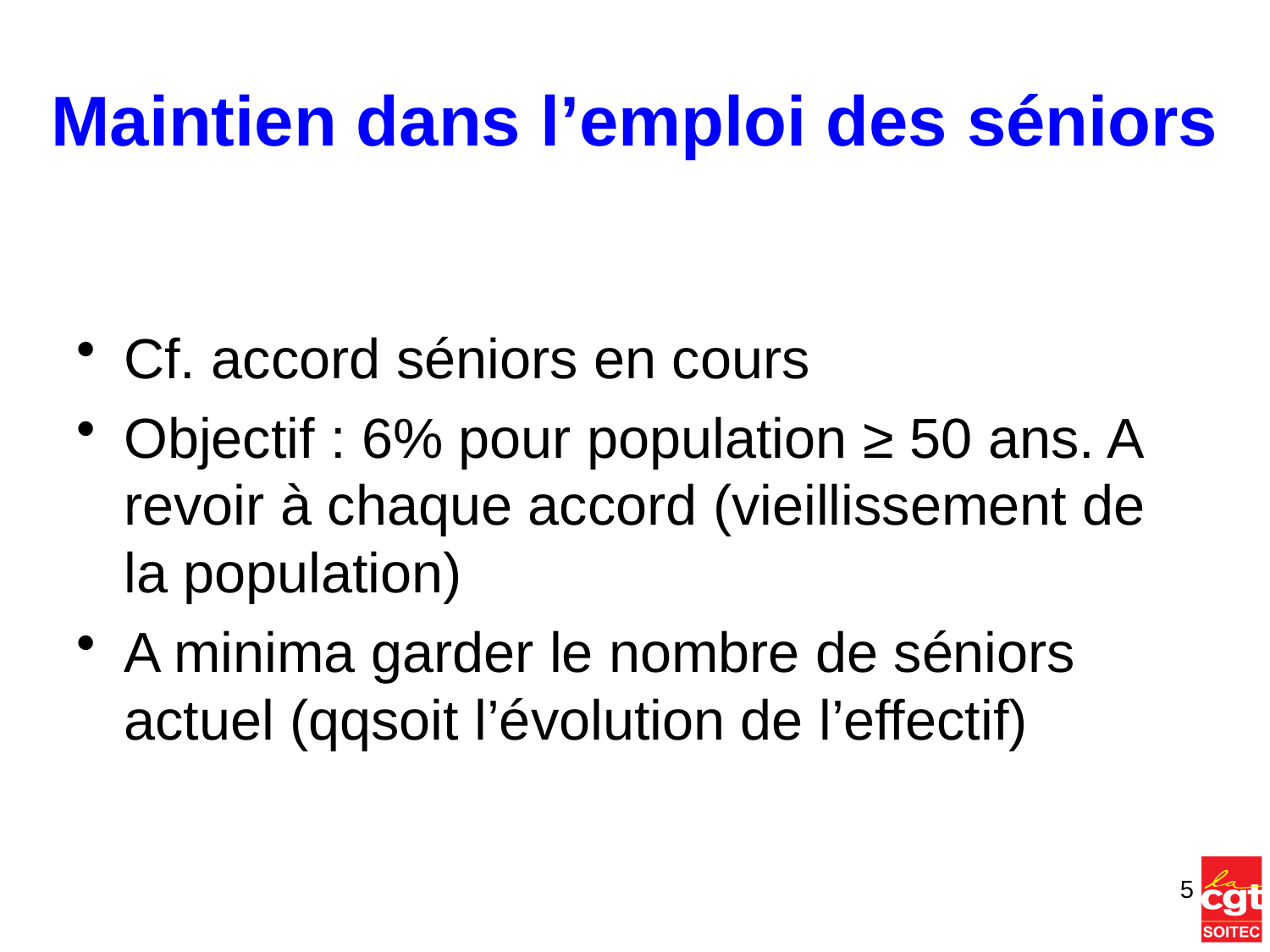

# Maintien dans l’emploi des séniors
Cf. accord séniors en cours
Objectif : 6% pour population ≥ 50 ans. A revoir à chaque accord (vieillissement de la population)
A minima garder le nombre de séniors actuel (qqsoit l’évolution de l’effectif)

5